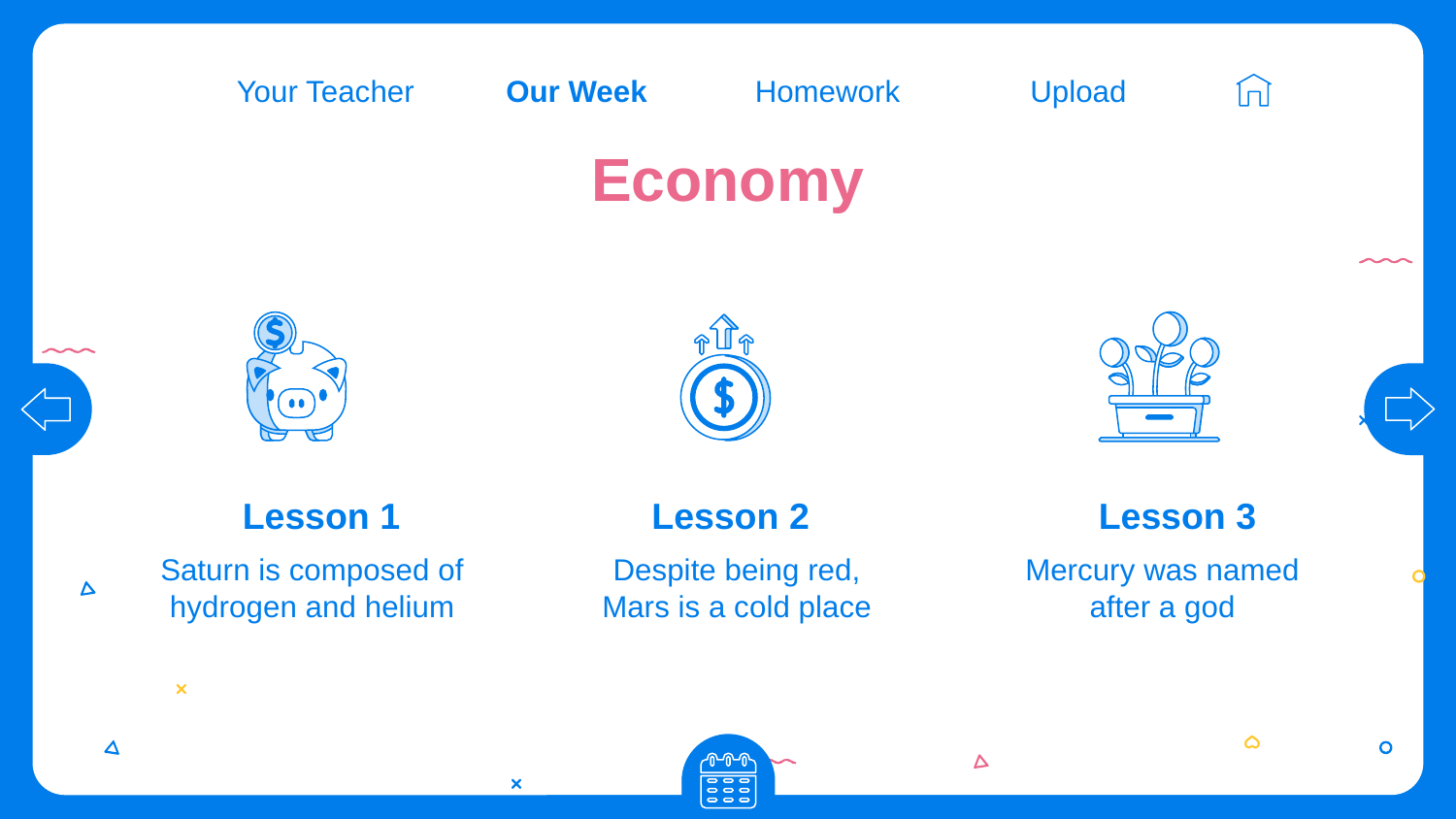

Our Week
Homework
Upload
Your Teacher

# Economy

Lesson 1
Lesson 2
Lesson 3
Despite being red, Mars is a cold place
Saturn is composed of hydrogen and helium
Mercury was named after a god